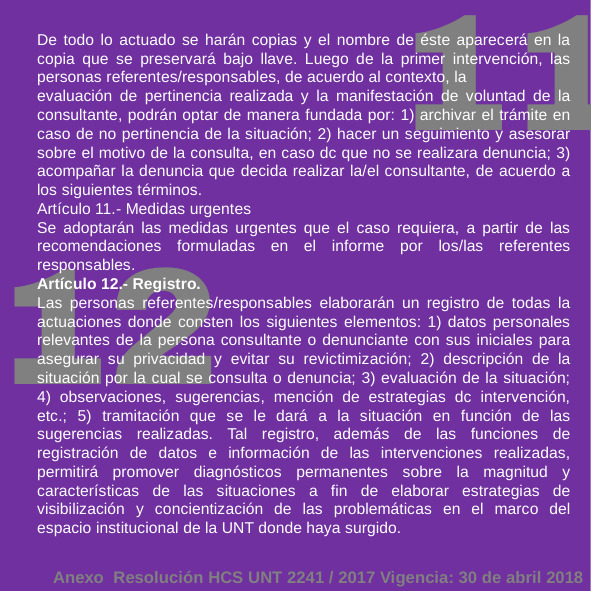

11
De todo lo actuado se harán copias y el nombre de éste aparecerá en la copia que se preservará bajo llave. Luego de la primer intervención, las personas referentes/responsables, de acuerdo al contexto, la
evaluación de pertinencia realizada y la manifestación de voluntad de la consultante, podrán optar de manera fundada por: 1) archivar el trámite en caso de no pertinencia de la situación; 2) hacer un seguimiento y asesorar sobre el motivo de la consulta, en caso dc que no se realizara denuncia; 3) acompañar la denuncia que decida realizar la/el consultante, de acuerdo a los siguientes términos.
Artículo 11.- Medidas urgentes
Se adoptarán las medidas urgentes que el caso requiera, a partir de las recomendaciones formuladas en el informe por los/las referentes responsables.
Artículo 12.- Registro.
Las personas referentes/responsables elaborarán un registro de todas la actuaciones donde consten los siguientes elementos: 1) datos personales relevantes de la persona consultante o denunciante con sus iniciales para asegurar su privacidad y evitar su revictimización; 2) descripción de la situación por la cual se consulta o denuncia; 3) evaluación de la situación; 4) observaciones, sugerencias, mención de estrategias dc intervención, etc.; 5) tramitación que se le dará a la situación en función de las sugerencias realizadas. Tal registro, además de las funciones de registración de datos e información de las intervenciones realizadas, permitirá promover diagnósticos permanentes sobre la magnitud y características de las situaciones a fin de elaborar estrategias de visibilización y concientización de las problemáticas en el marco del espacio institucional de la UNT donde haya surgido.

12
Anexo  Resolución HCS UNT 2241 / 2017 Vigencia: 30 de abril 2018